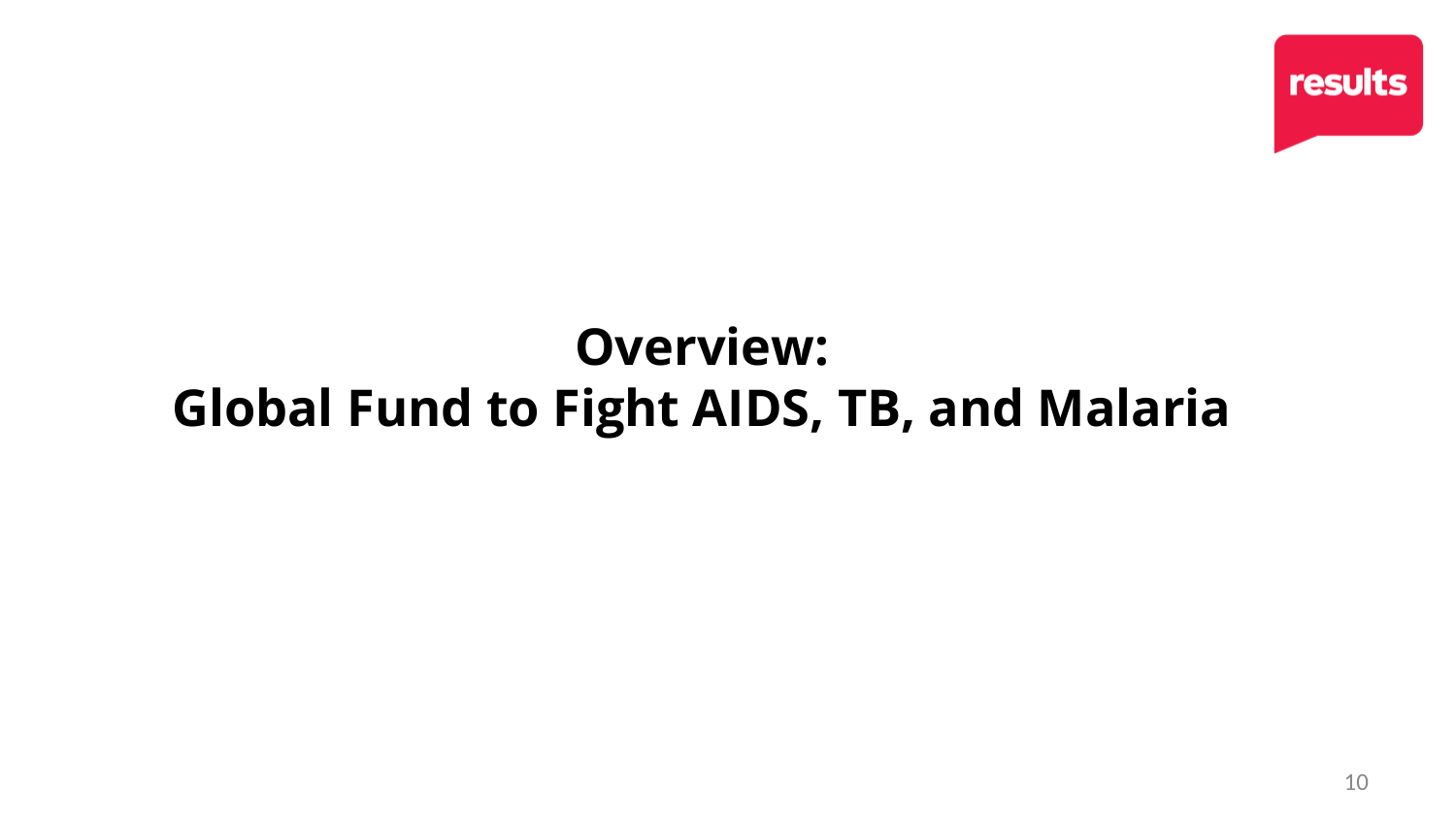

# Overview: Global Fund to Fight AIDS, TB, and Malaria
10